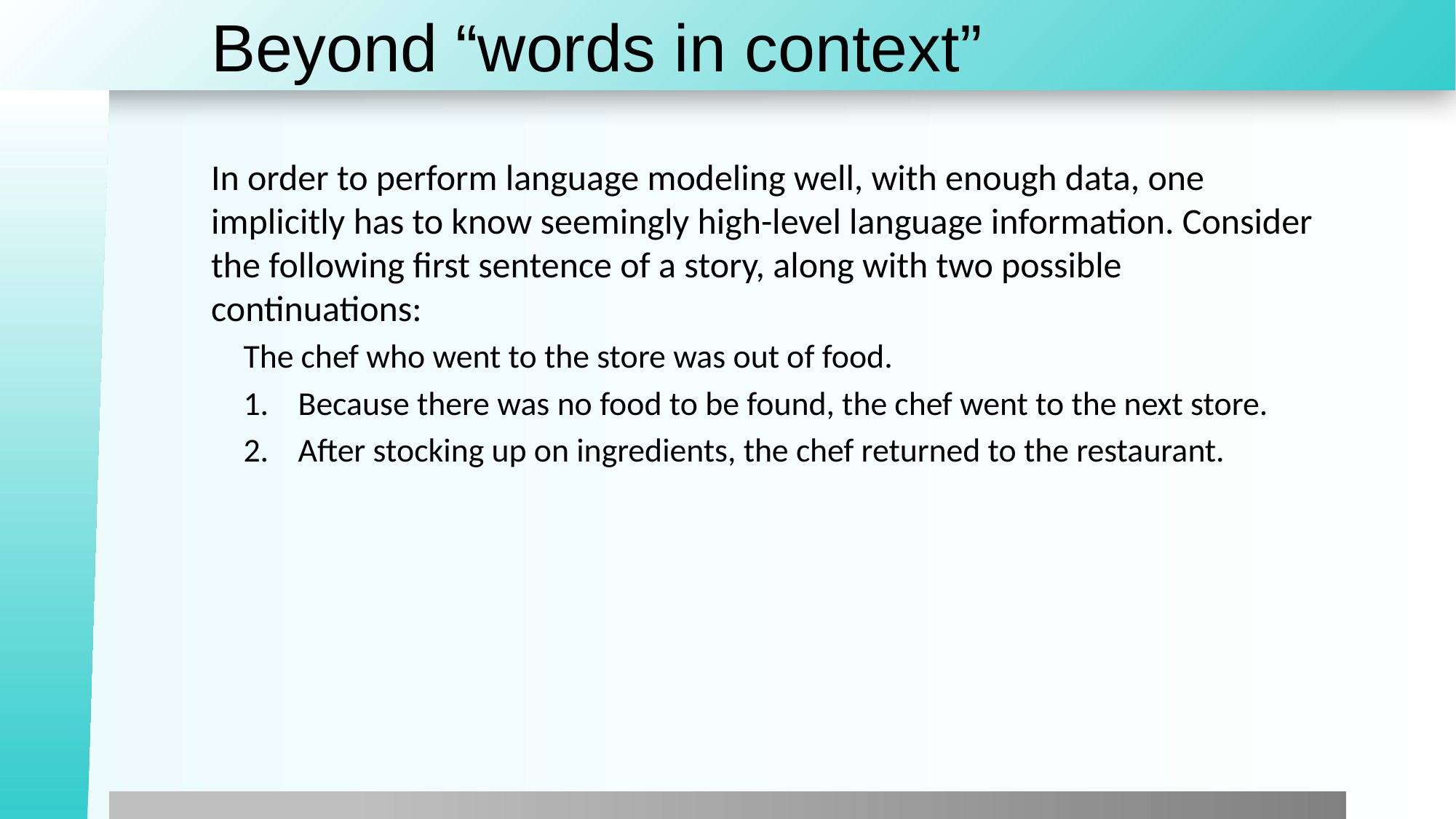

# Beyond “words in context”
In order to perform language modeling well, with enough data, one implicitly has to know seemingly high-level language information. Consider the following first sentence of a story, along with two possible continuations:
The chef who went to the store was out of food.
Because there was no food to be found, the chef went to the next store.
After stocking up on ingredients, the chef returned to the restaurant.